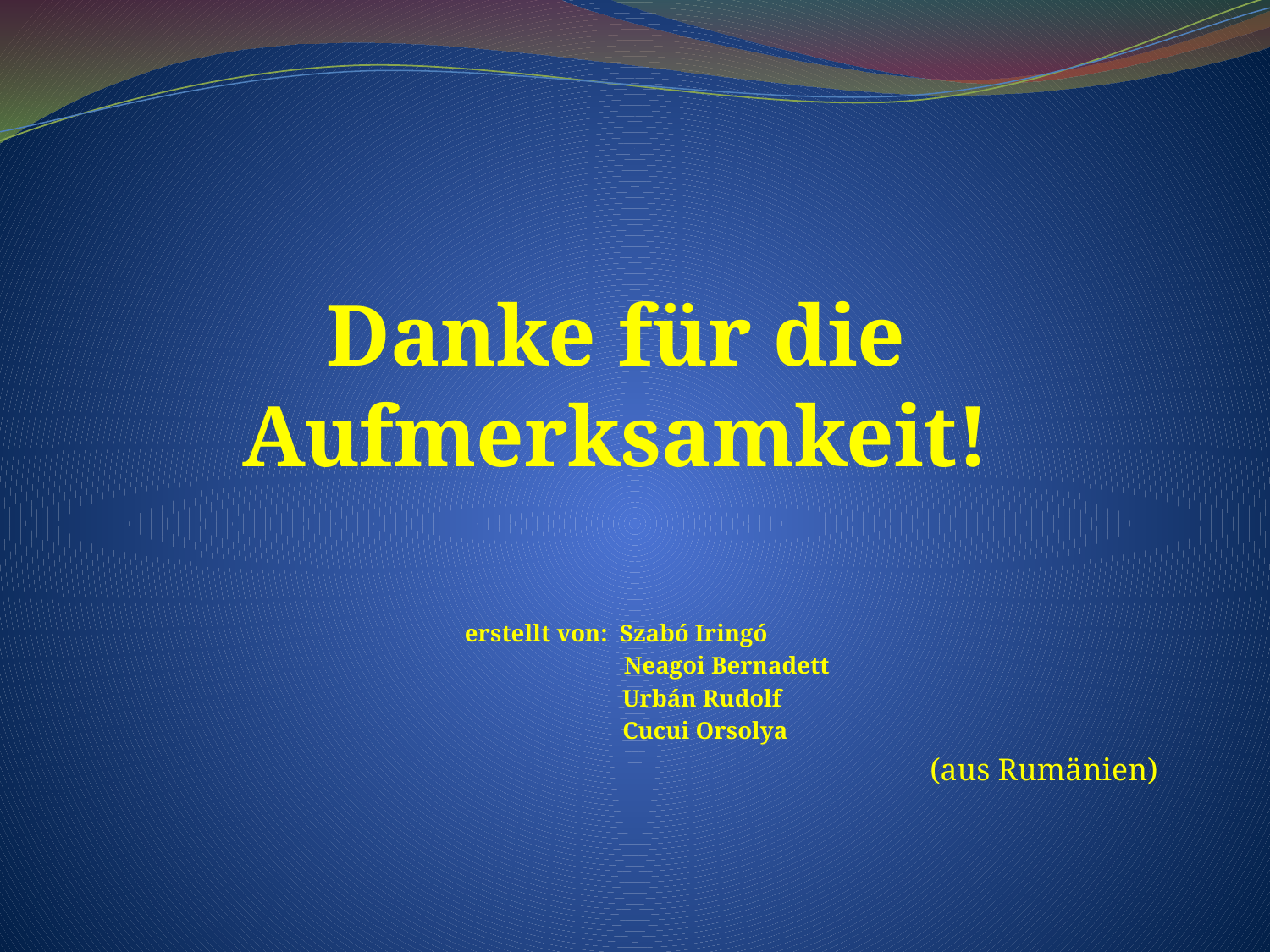

#
Danke für die Aufmerksamkeit!

erstellt von:  Szabó Iringó
                                    Neagoi Bernadett
                            Urbán Rudolf
                             Cucui Orsolya
(aus Rumänien)